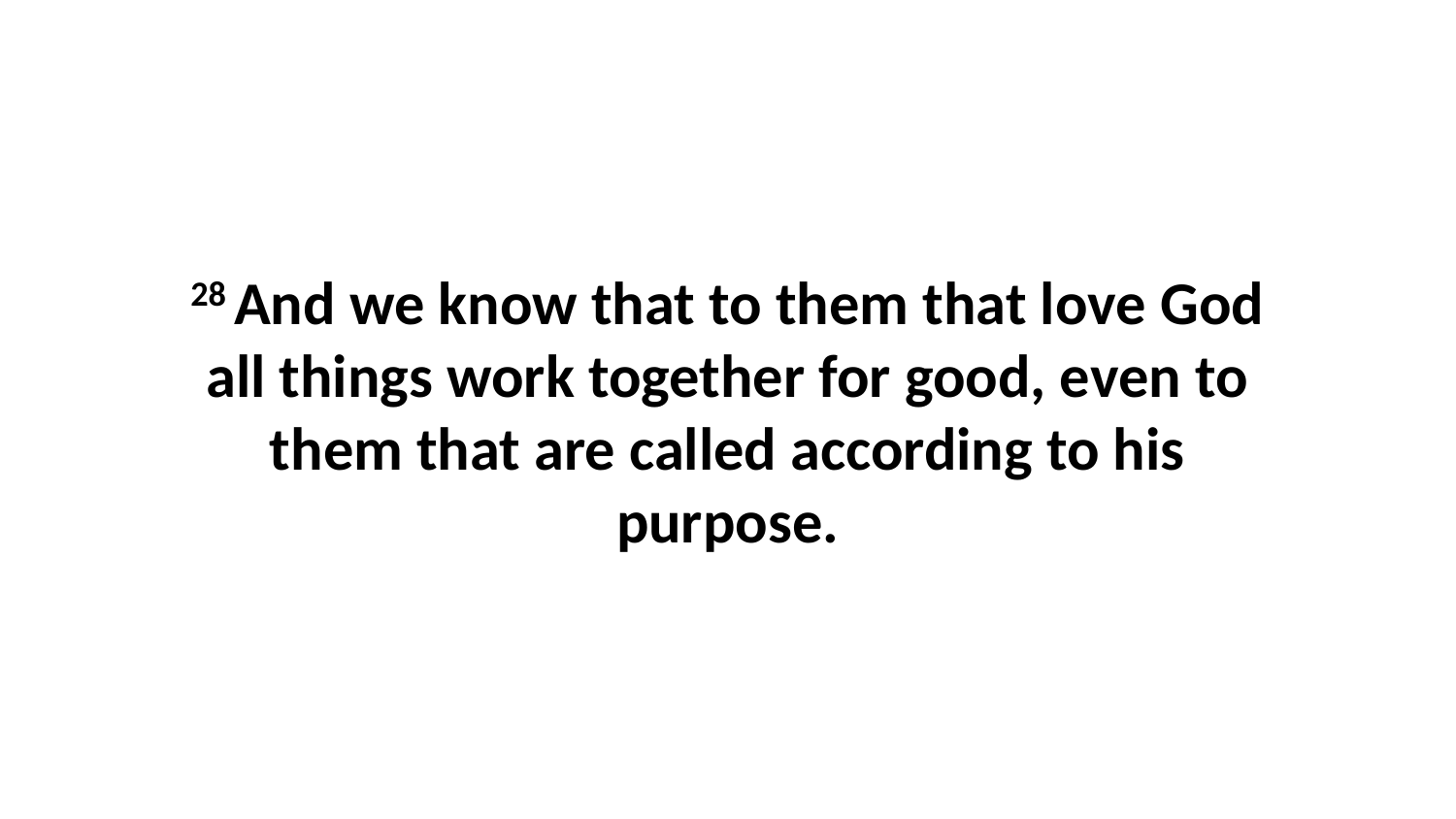

28 And we know that to them that love God all things work together for good, even to them that are called according to his purpose.